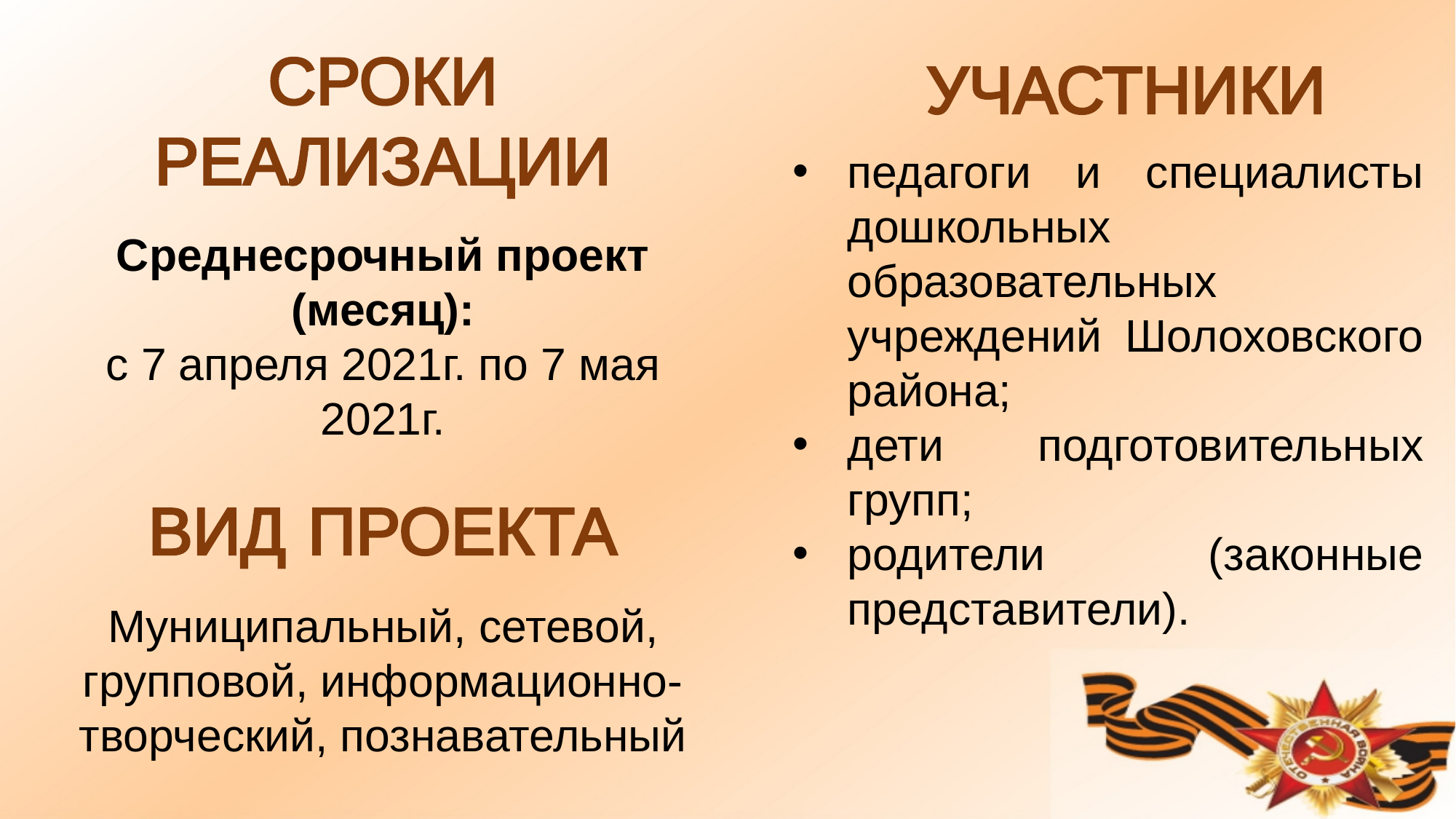

СРОКИ РЕАЛИЗАЦИИ
УЧАСТНИКИ
педагоги и специалисты дошкольных образовательных учреждений Шолоховского района;
дети подготовительных групп;
родители (законные представители).
Среднесрочный проект (месяц):
с 7 апреля 2021г. по 7 мая 2021г.
ВИД ПРОЕКТА
Муниципальный, сетевой, групповой, информационно-творческий, познавательный